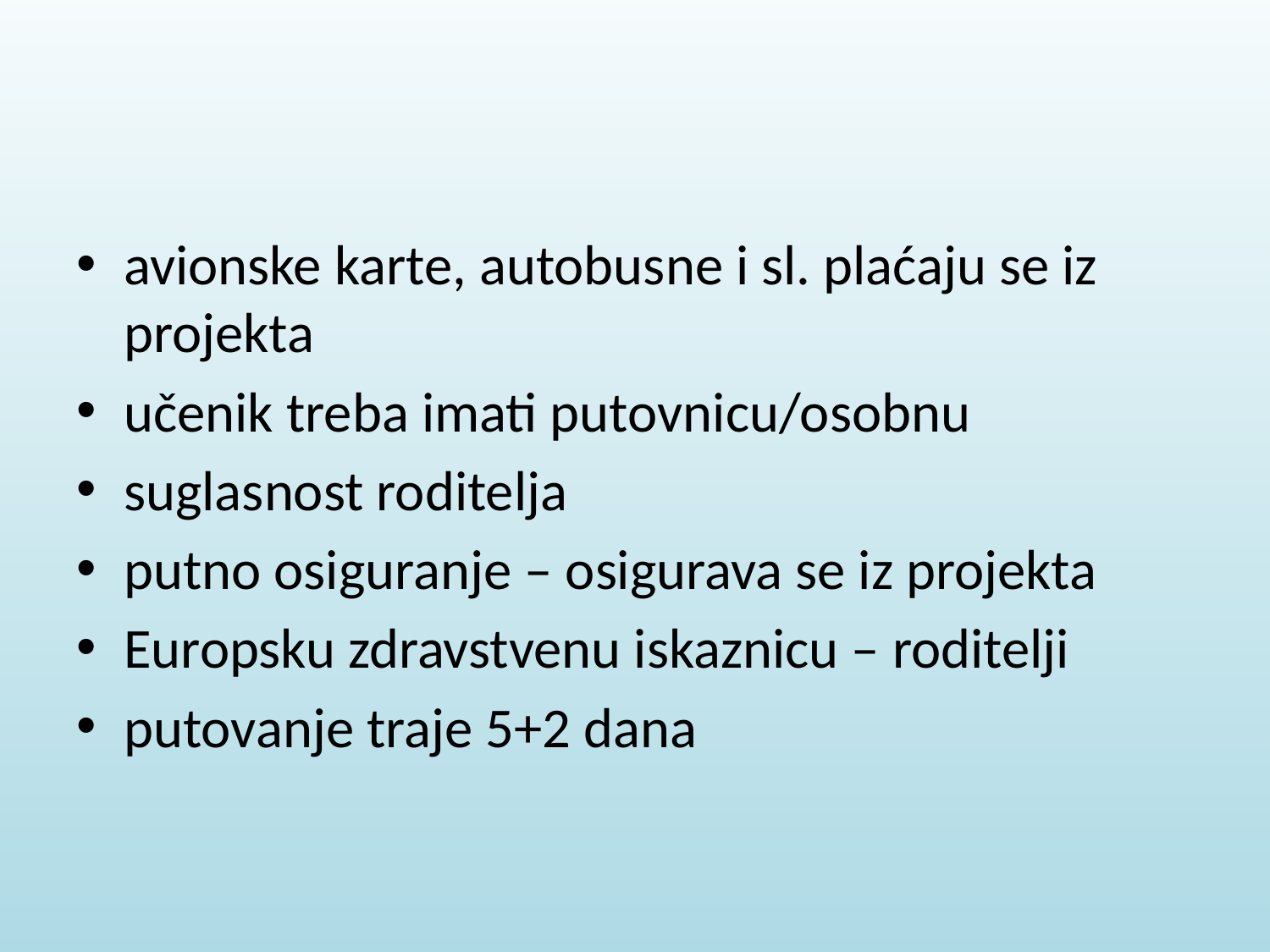

#
avionske karte, autobusne i sl. plaćaju se iz projekta
učenik treba imati putovnicu/osobnu
suglasnost roditelja
putno osiguranje – osigurava se iz projekta
Europsku zdravstvenu iskaznicu – roditelji
putovanje traje 5+2 dana